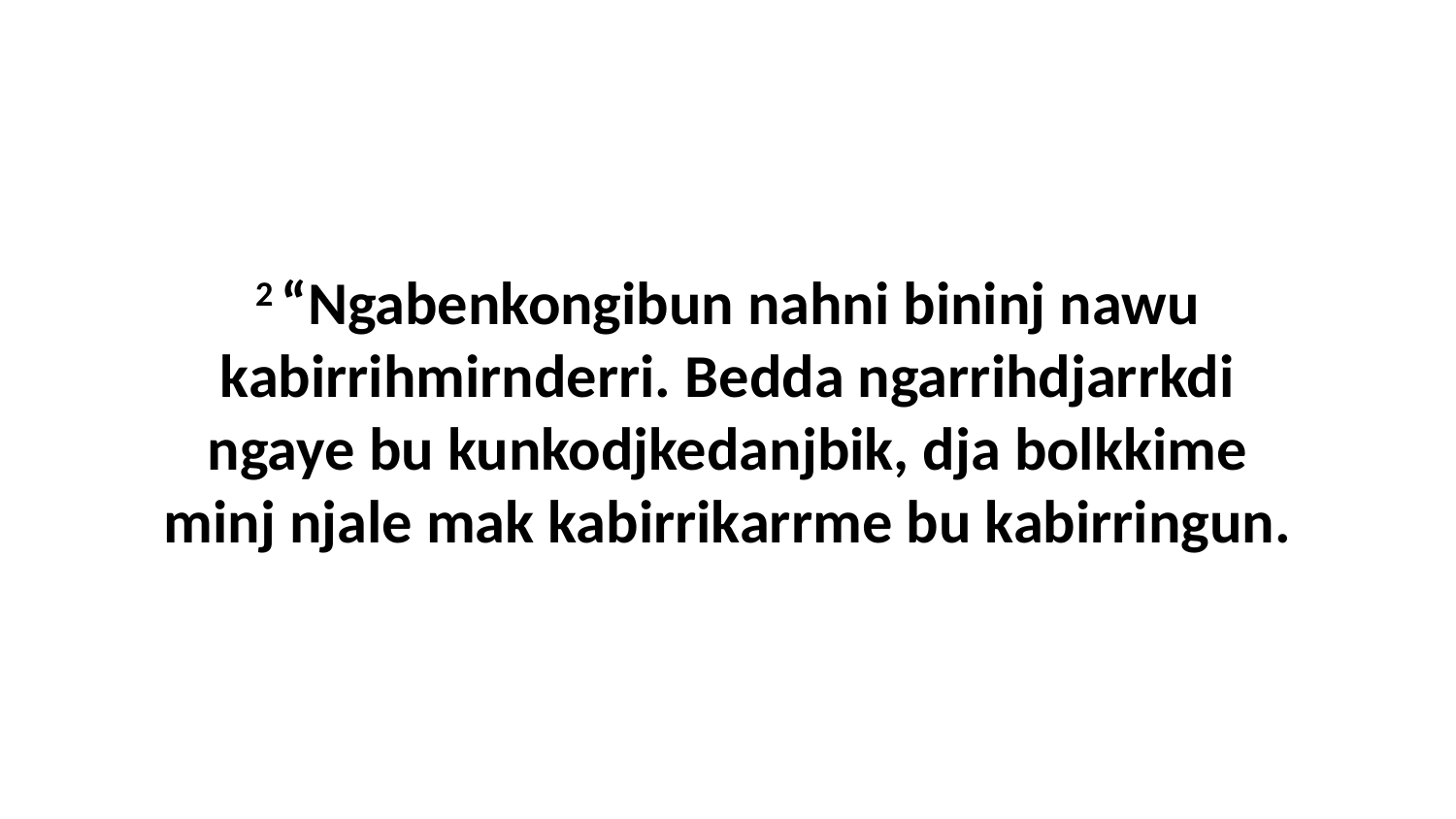

2 “Ngabenkongibun nahni bininj nawu kabirrihmirnderri. Bedda ngarrihdjarrkdi ngaye bu kunkodjkedanjbik, dja bolkkime minj njale mak kabirrikarrme bu kabirringun.